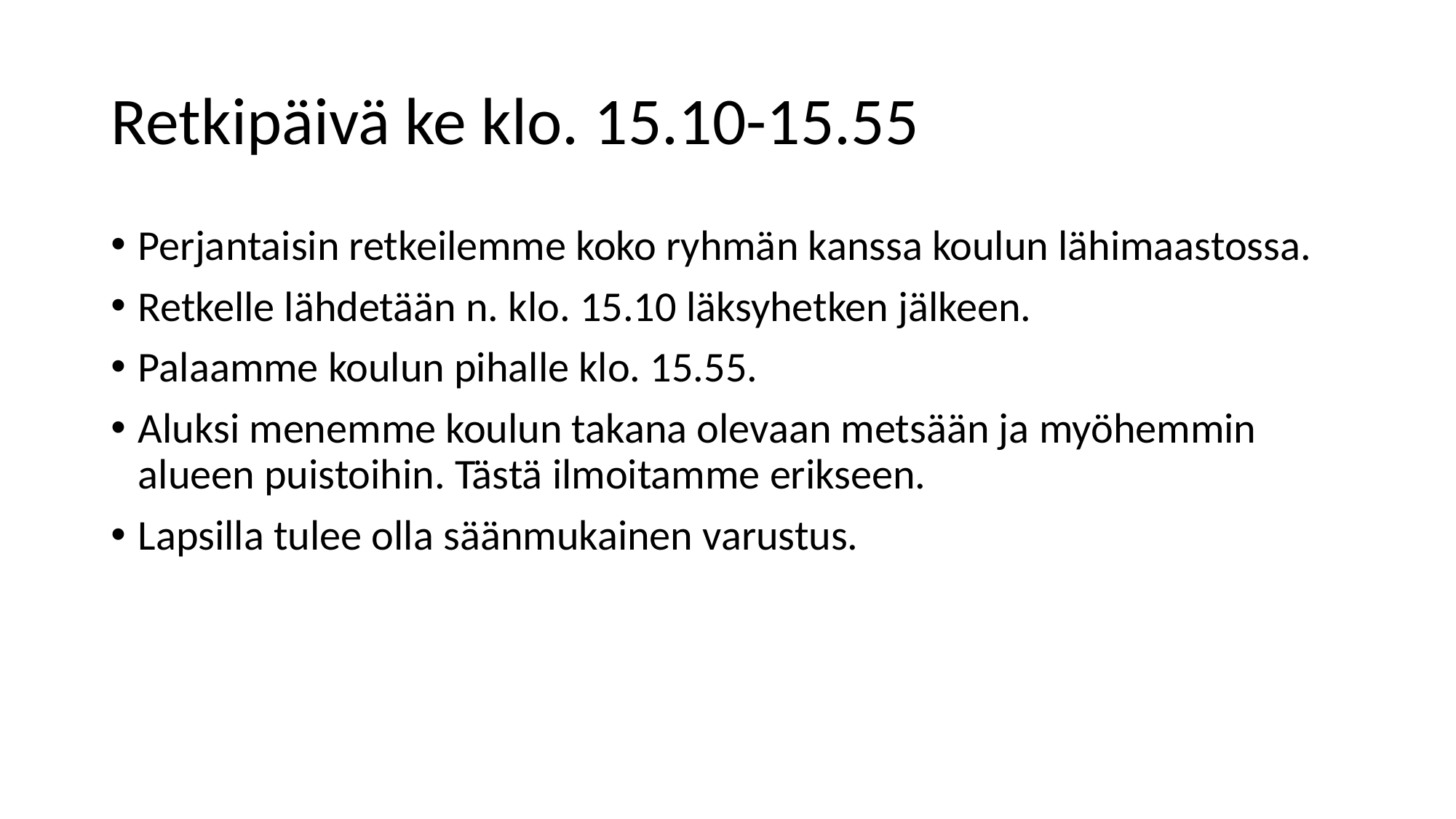

# Retkipäivä ke klo. 15.10-15.55
Perjantaisin retkeilemme koko ryhmän kanssa koulun lähimaastossa.
Retkelle lähdetään n. klo. 15.10 läksyhetken jälkeen.
Palaamme koulun pihalle klo. 15.55.
Aluksi menemme koulun takana olevaan metsään ja myöhemmin alueen puistoihin. Tästä ilmoitamme erikseen.
Lapsilla tulee olla säänmukainen varustus.